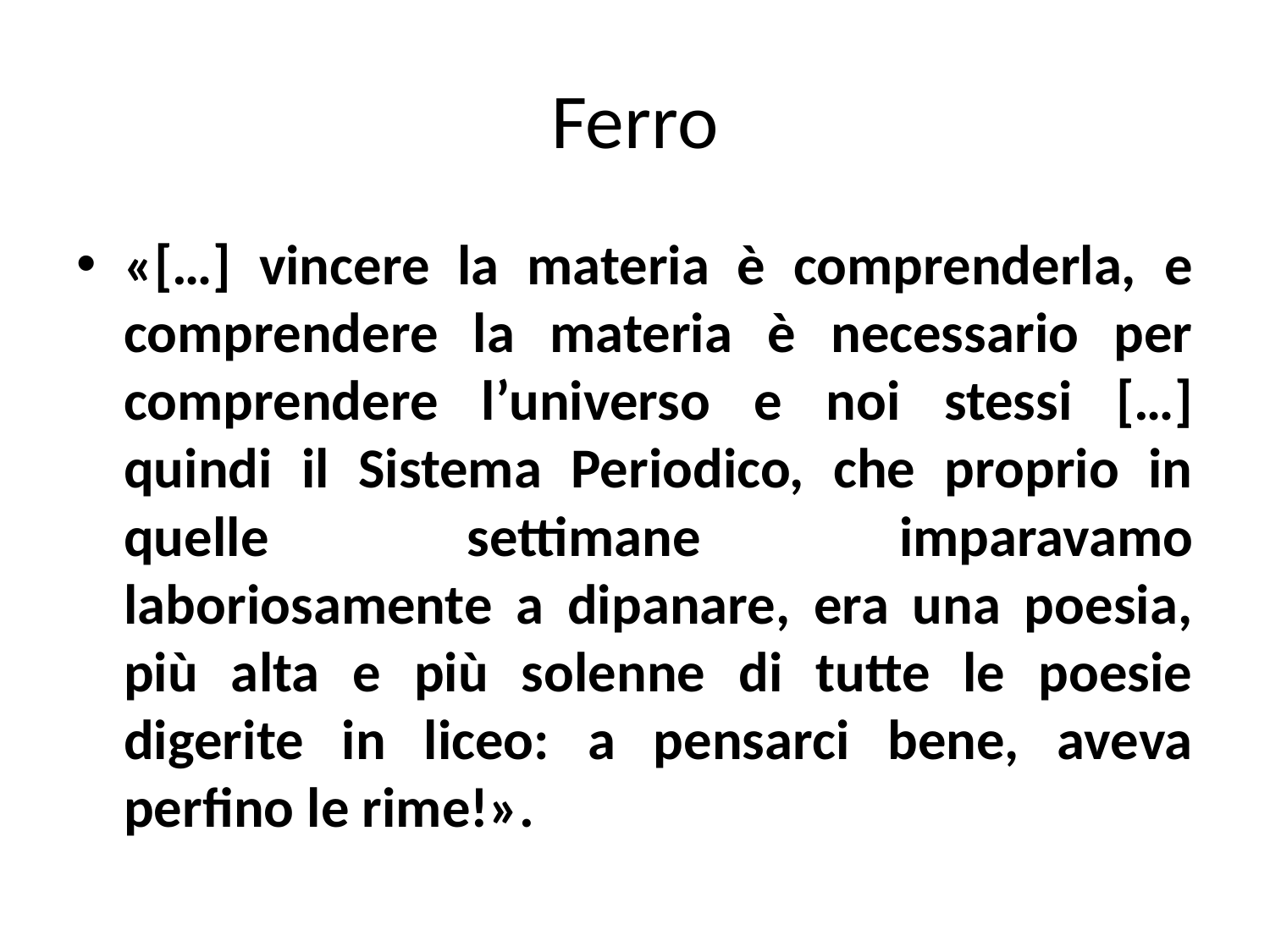

# Ferro
«[…] vincere la materia è comprenderla, e comprendere la materia è necessario per comprendere l’universo e noi stessi […] quindi il Sistema Periodico, che proprio in quelle settimane imparavamo laboriosamente a dipanare, era una poesia, più alta e più solenne di tutte le poesie digerite in liceo: a pensarci bene, aveva perfino le rime!».